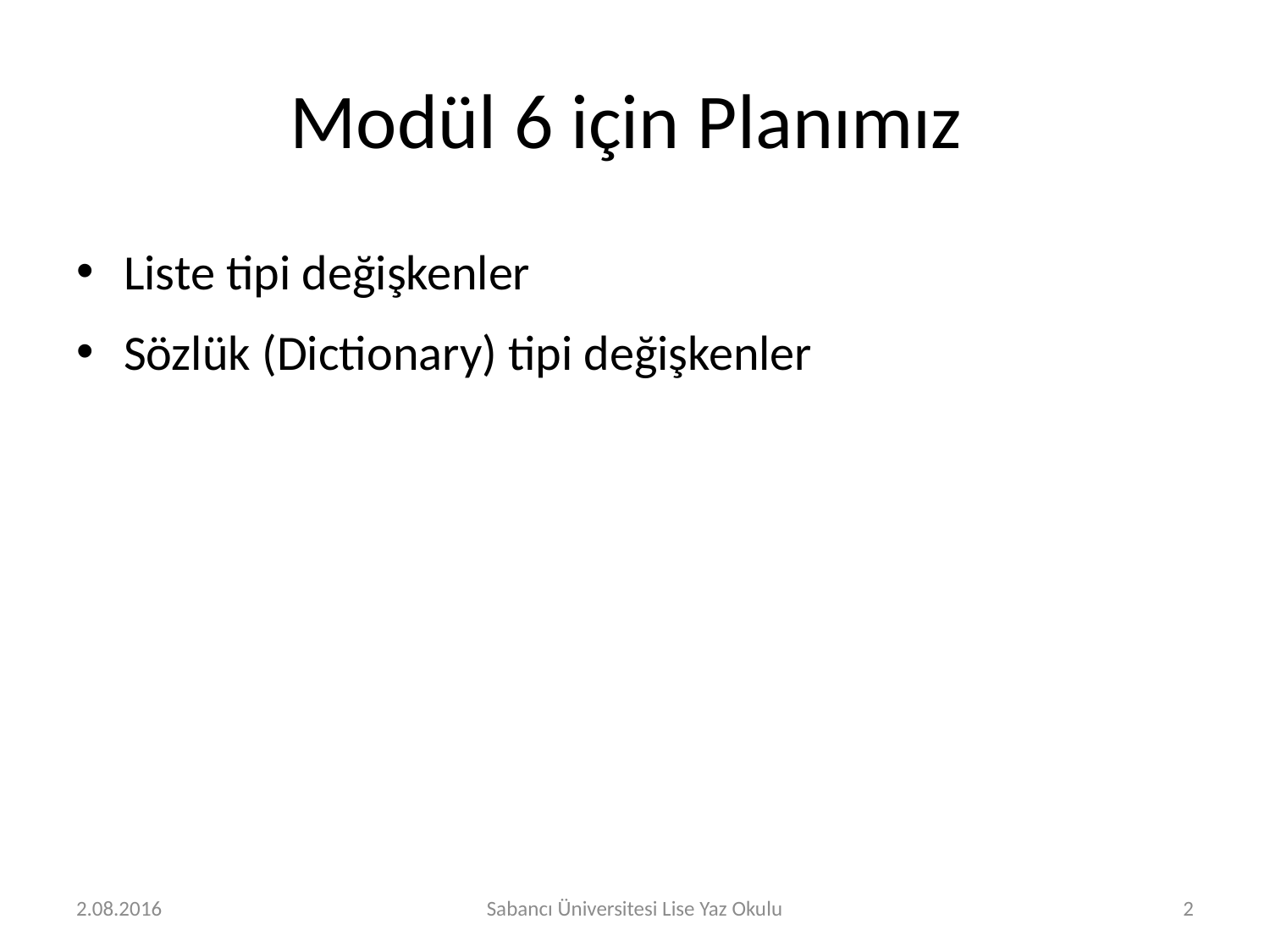

# Modül 6 için Planımız
Liste tipi değişkenler
Sözlük (Dictionary) tipi değişkenler
2.08.2016
Sabancı Üniversitesi Lise Yaz Okulu
2